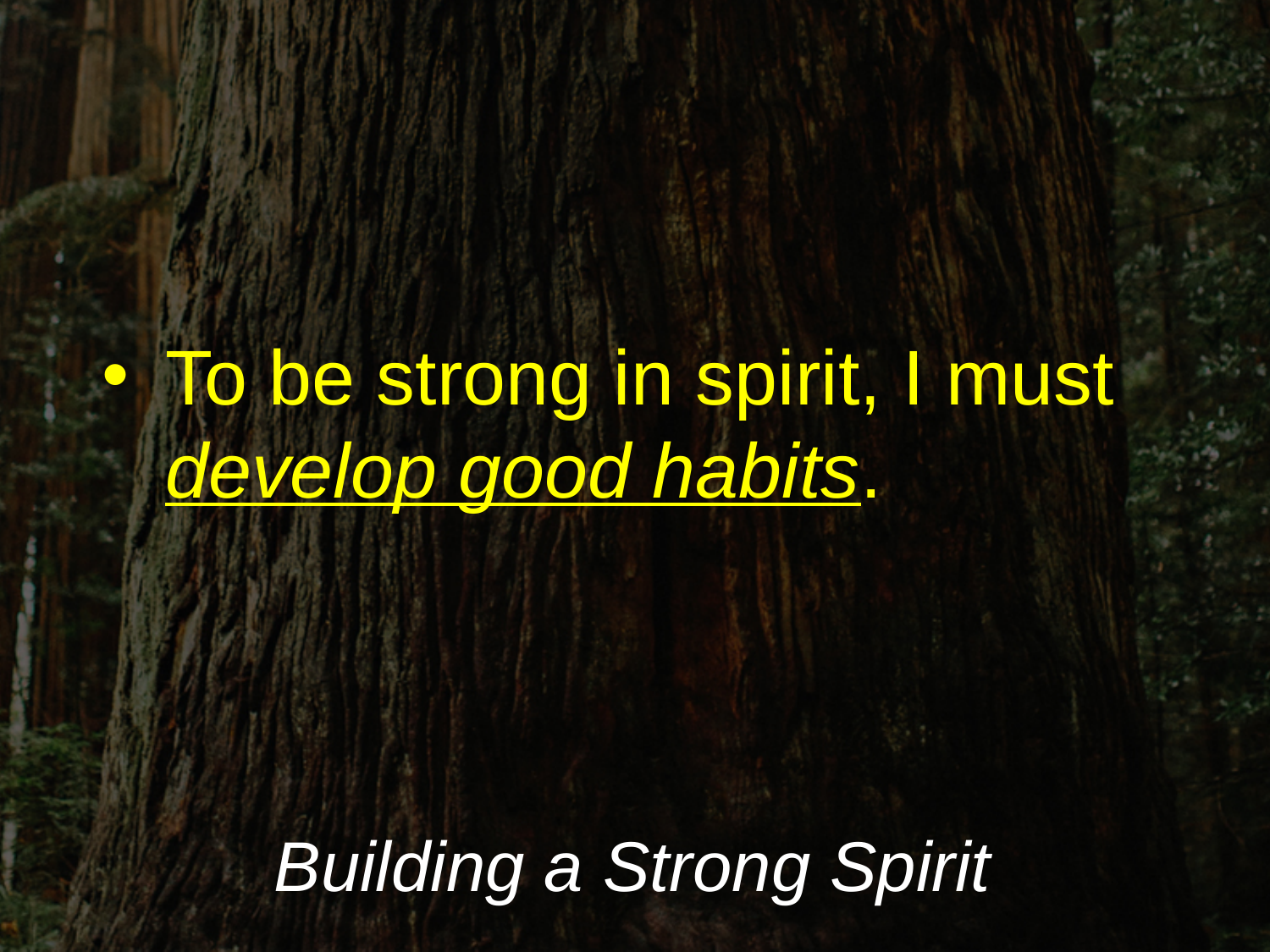

To be strong in spirit, I must develop good habits.

Building a Strong Spirit